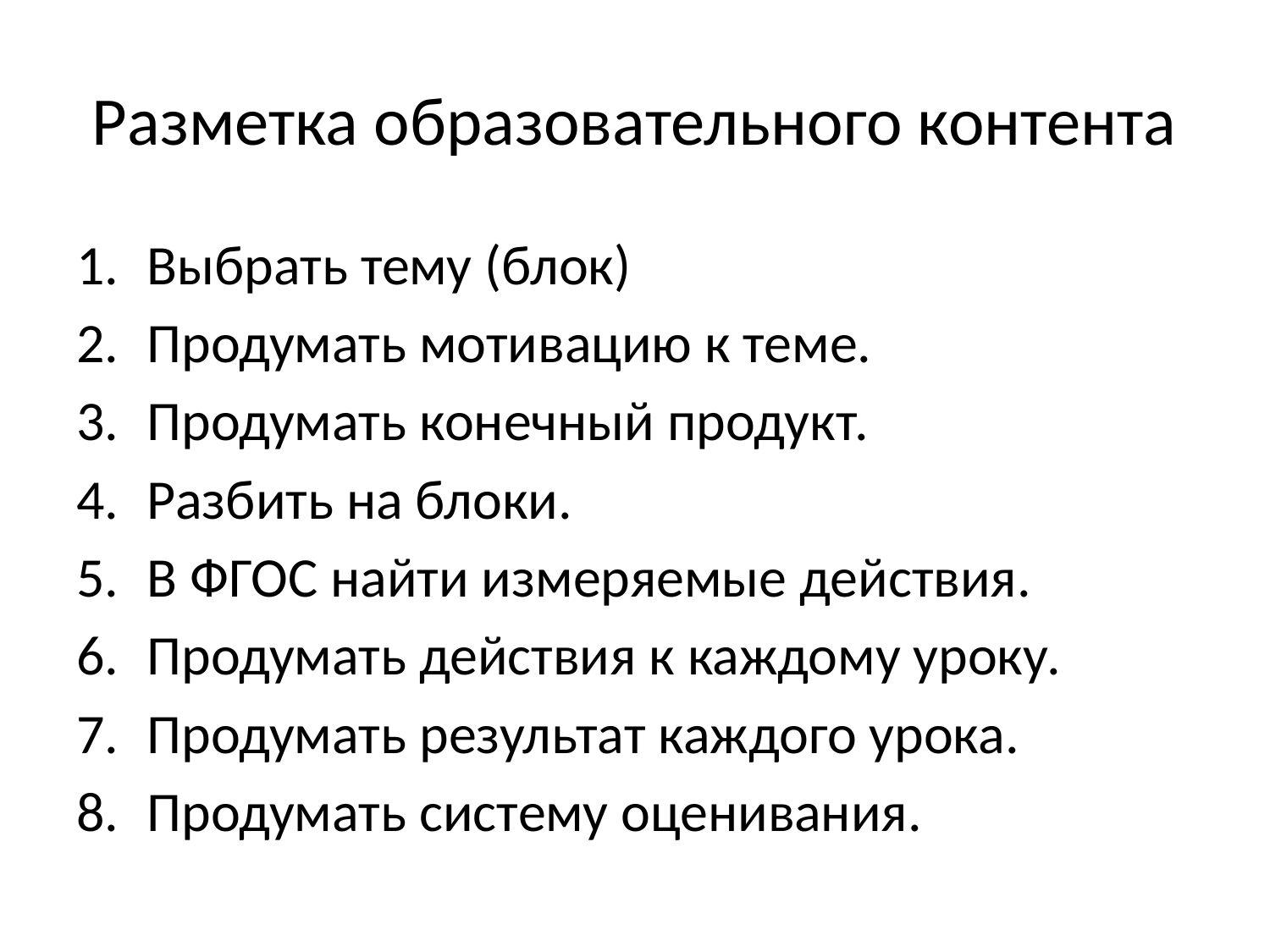

# Разметка образовательного контента
Выбрать тему (блок)
Продумать мотивацию к теме.
Продумать конечный продукт.
Разбить на блоки.
В ФГОС найти измеряемые действия.
Продумать действия к каждому уроку.
Продумать результат каждого урока.
Продумать систему оценивания.